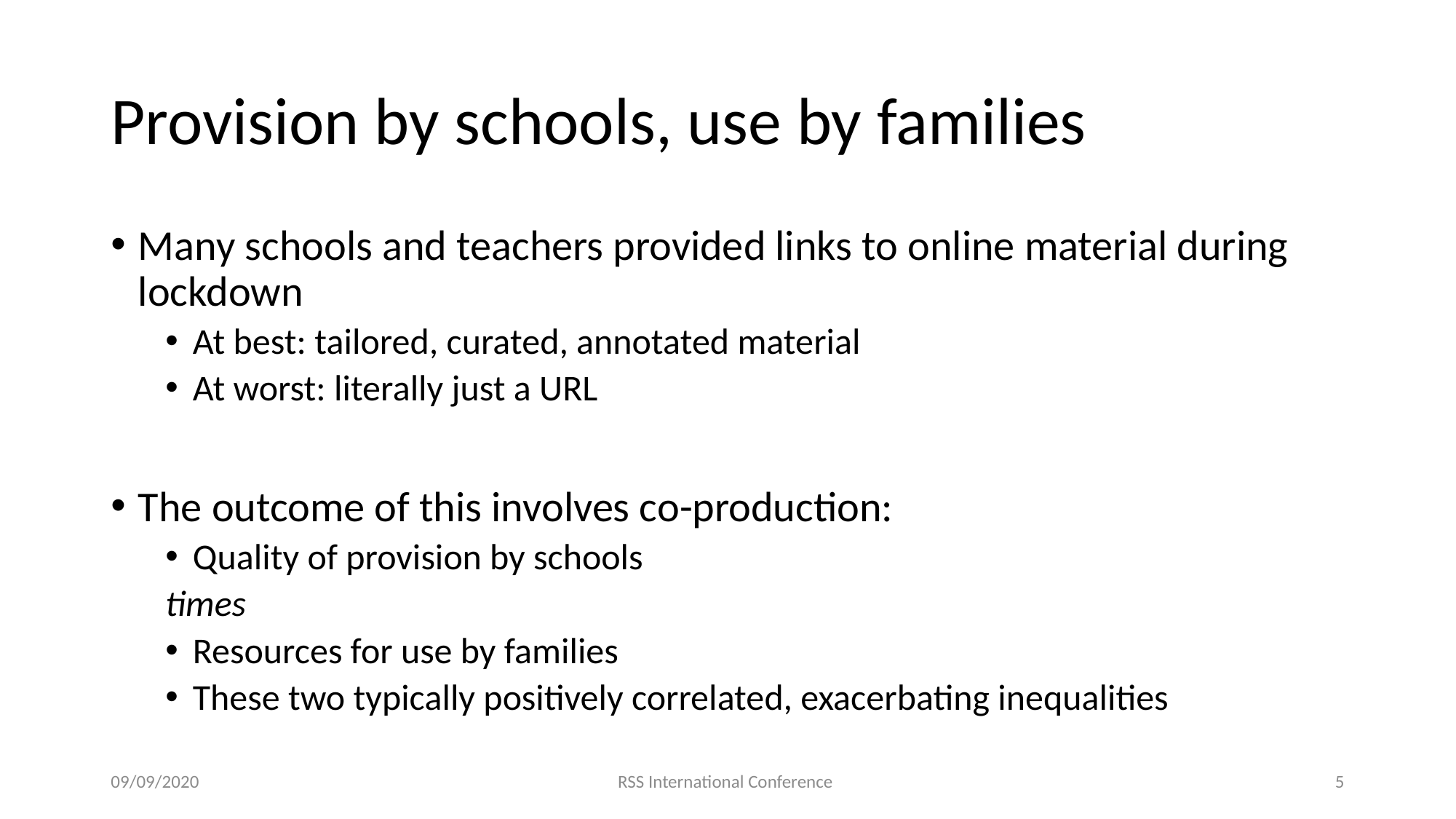

# Provision by schools, use by families
Many schools and teachers provided links to online material during lockdown
At best: tailored, curated, annotated material
At worst: literally just a URL

The outcome of this involves co-production:
Quality of provision by schools
times
Resources for use by families
These two typically positively correlated, exacerbating inequalities

09/09/2020
RSS International Conference
5